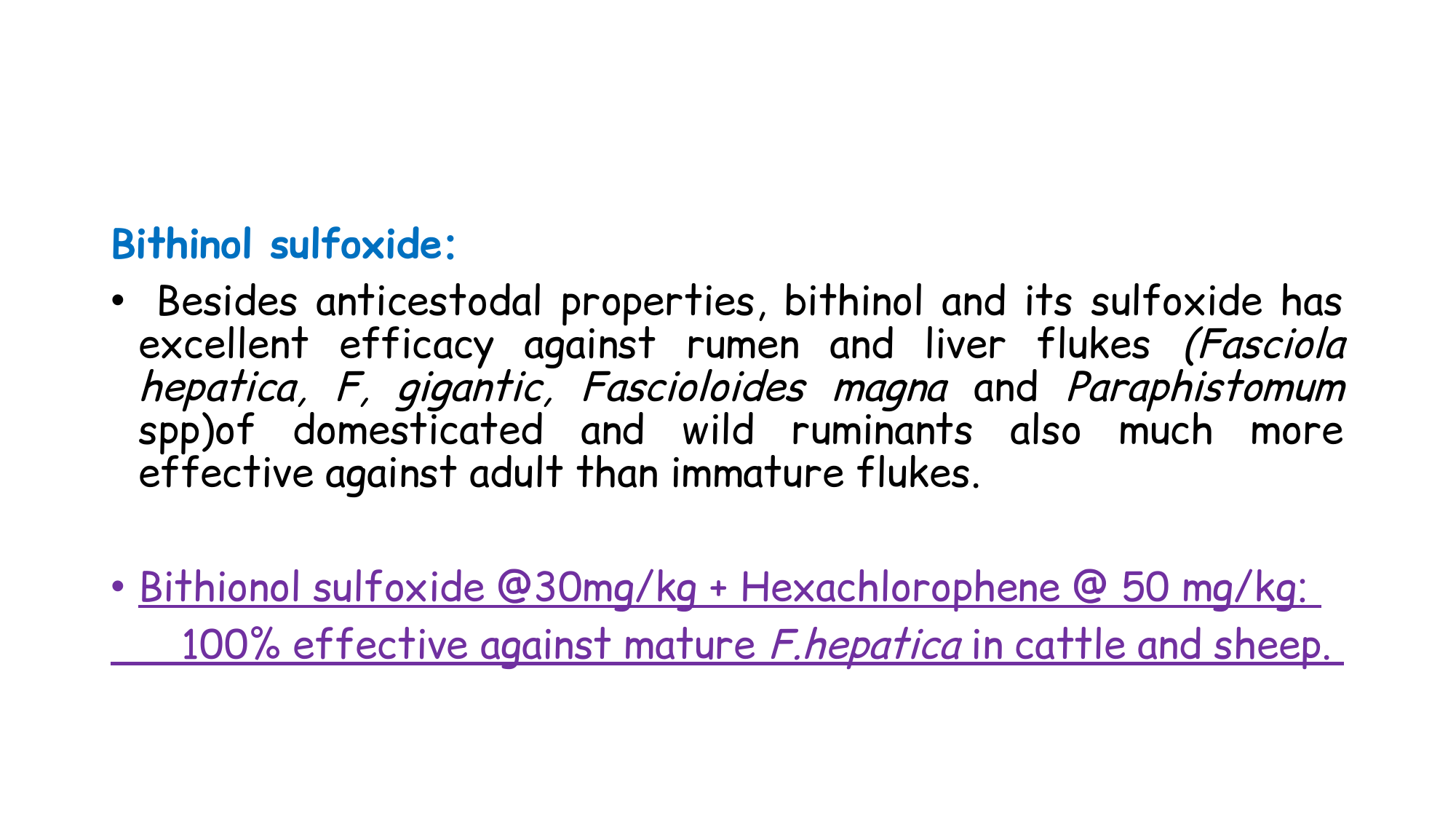

Bithinol sulfoxide:
 Besides anticestodal properties, bithinol and its sulfoxide has excellent efficacy against rumen and liver flukes (Fasciola hepatica, F, gigantic, Fascioloides magna and Paraphistomum spp)of domesticated and wild ruminants also much more effective against adult than immature flukes.

Bithionol sulfoxide @30mg/kg + Hexachlorophene @ 50 mg/kg:
      100% effective against mature F.hepatica in cattle and sheep.